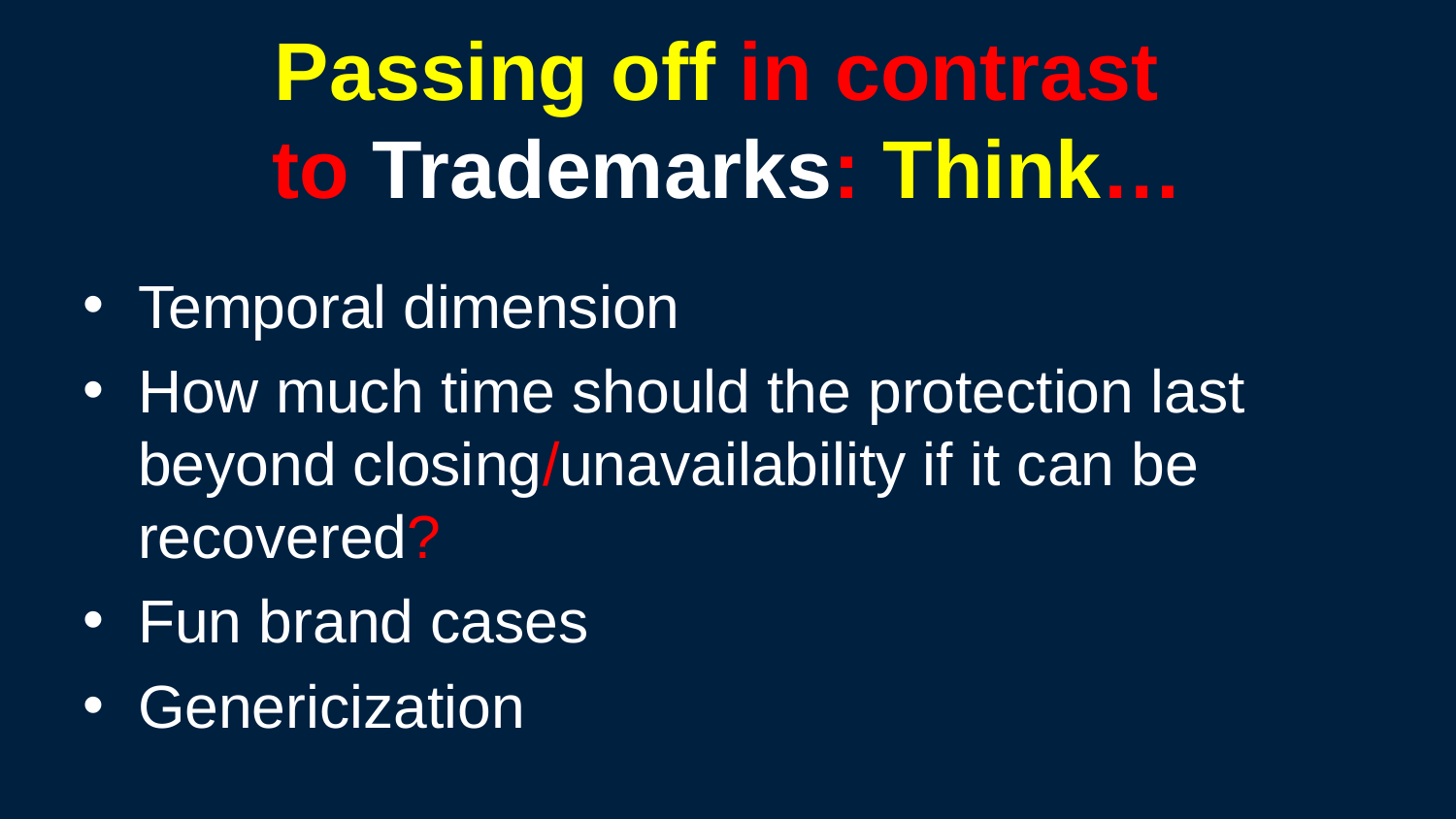

412
# Passing off in contrast to Trademarks: Think…
Temporal dimension
How much time should the protection last beyond closing/unavailability if it can be recovered?
Fun brand cases
Genericization